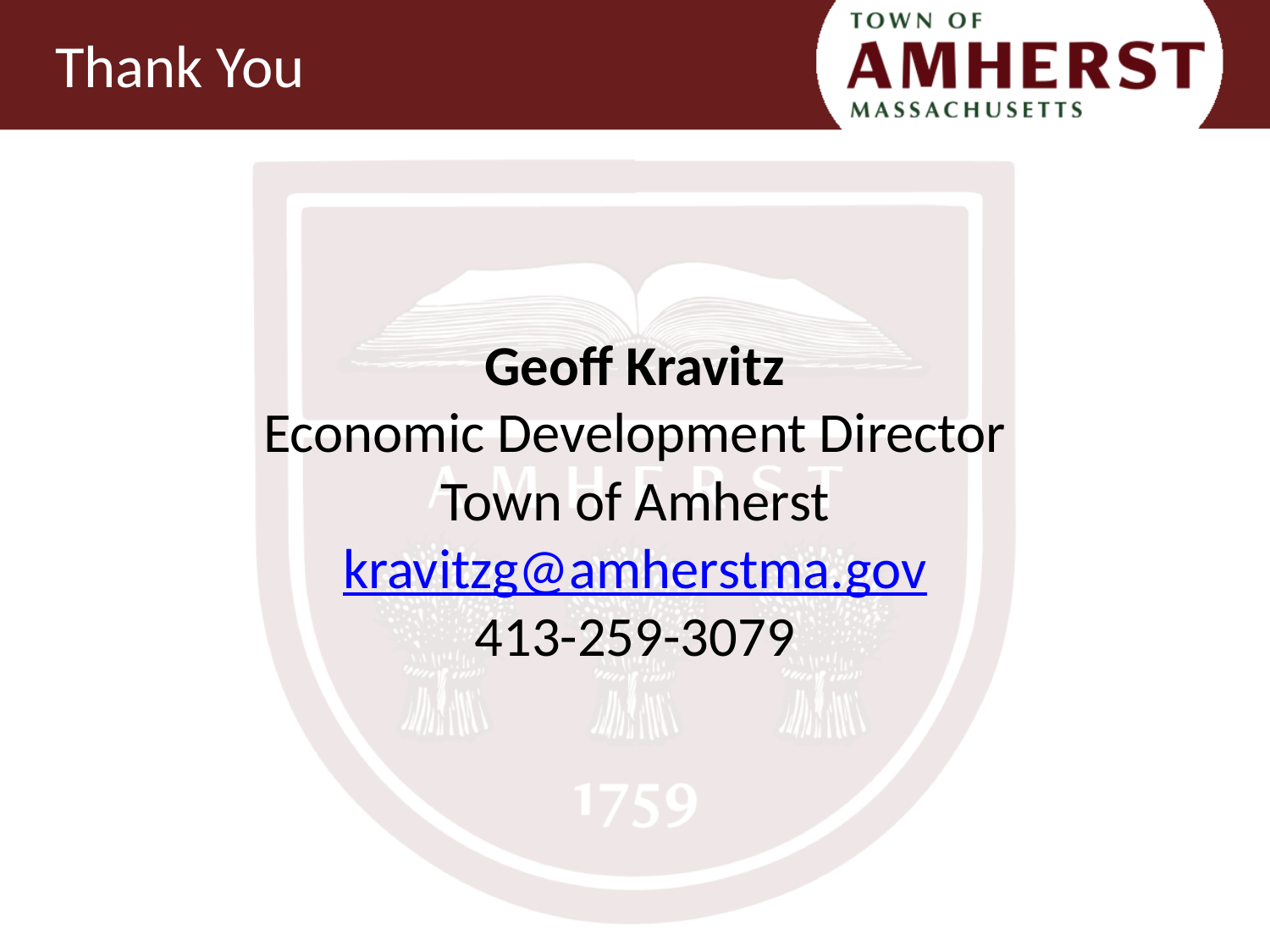

# Thank You
Geoff Kravitz
Economic Development Director
Town of Amherst
kravitzg@amherstma.gov
413-259-3079